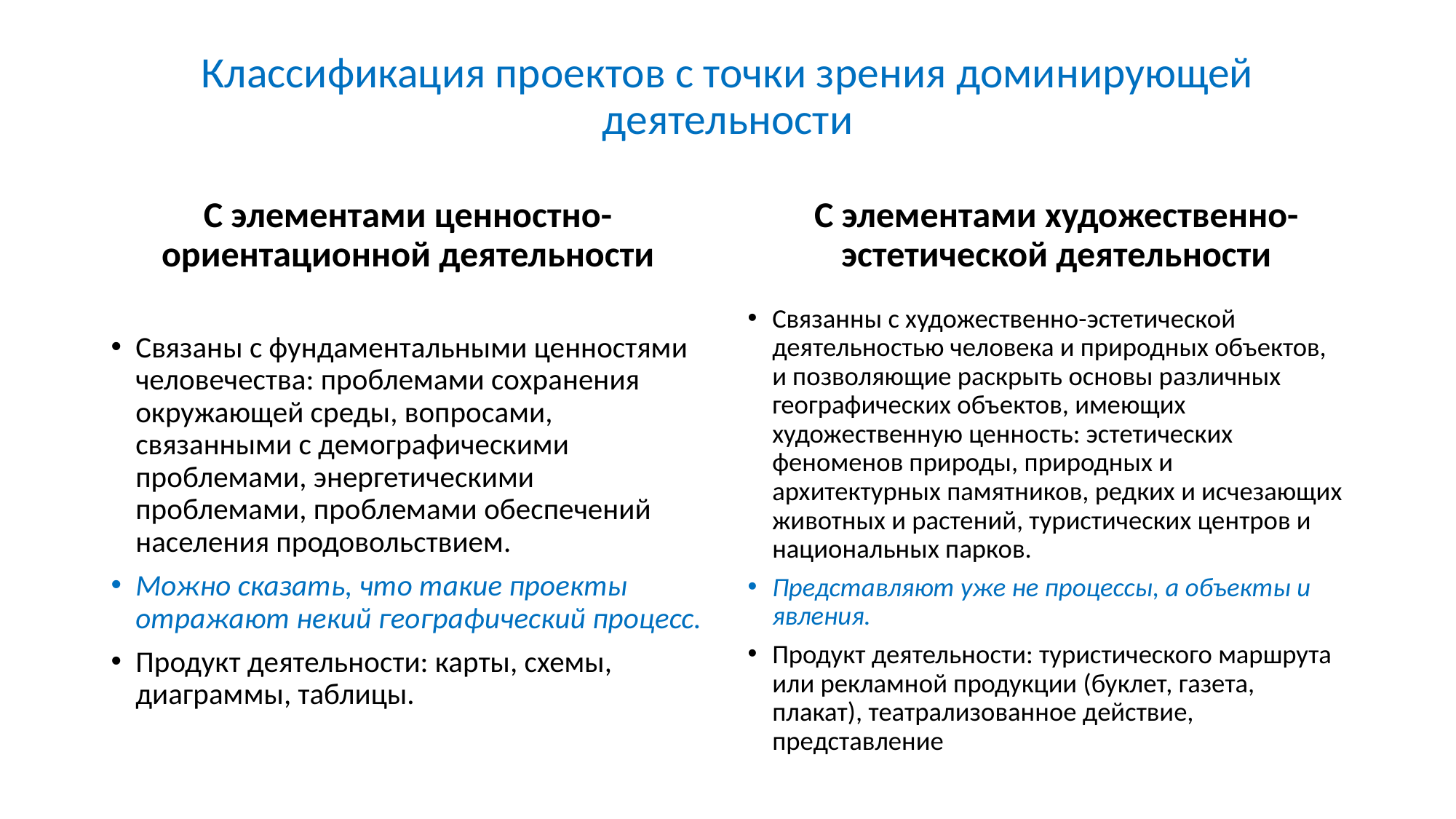

# Классификация проектов с точки зрения доминирующей деятельности
С элементами ценностно-ориентационной деятельности
С элементами художественно-эстетической деятельности
Связанны с художественно-эстетической деятельностью человека и природных объектов, и позволяющие раскрыть основы различных географических объектов, имеющих художественную ценность: эстетических феноменов природы, природных и архитектурных памятников, редких и исчезающих животных и растений, туристических центров и национальных парков.
Представляют уже не процессы, а объекты и явления.
Продукт деятельности: туристического маршрута или рекламной продукции (буклет, газета, плакат), театрализованное действие, представление

Связаны с фундаментальными ценностями человечества: проблемами сохранения окружающей среды, вопросами, связанными с демографическими проблемами, энергетическими проблемами, проблемами обеспечений населения продовольствием.
Можно сказать, что такие проекты отражают некий географический процесс.
Продукт деятельности: карты, схемы, диаграммы, таблицы.